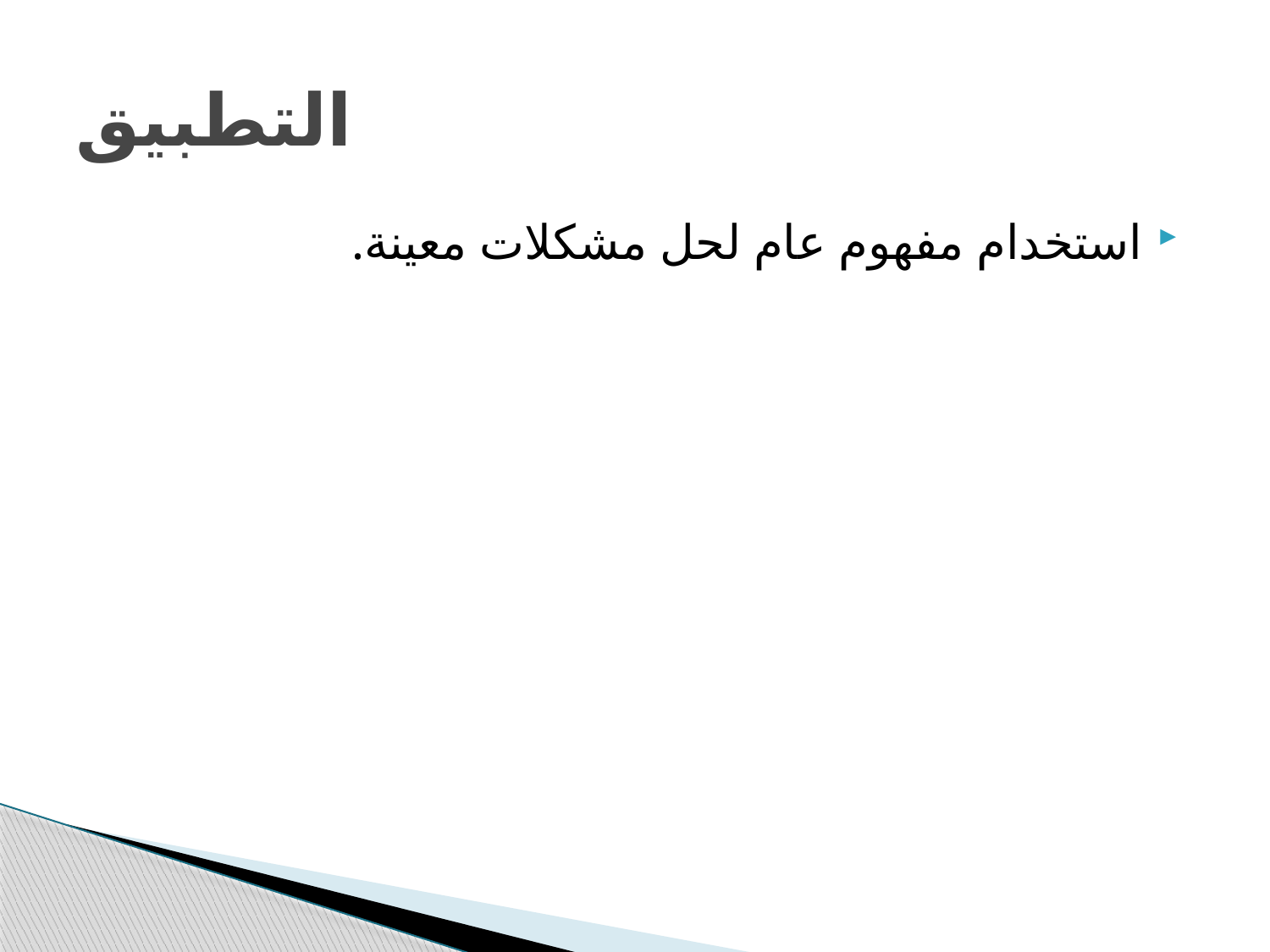

# التطبيق
استخدام مفهوم عام لحل مشكلات معينة.